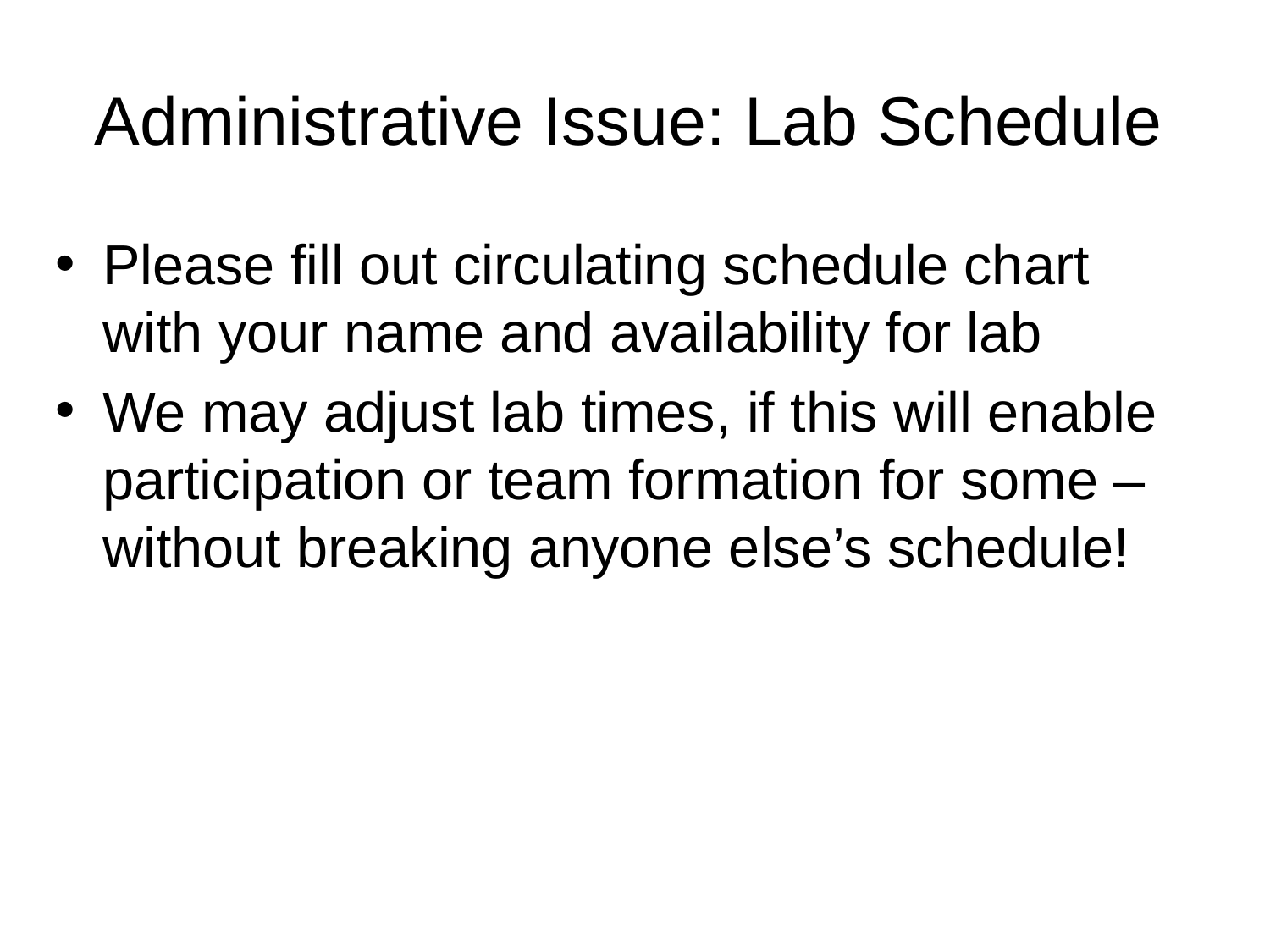

# Administrative Issue: Lab Schedule
Please fill out circulating schedule chart
with your name and availability for lab
We may adjust lab times, if this will enable
participation or team formation for some – without breaking anyone else’s schedule!